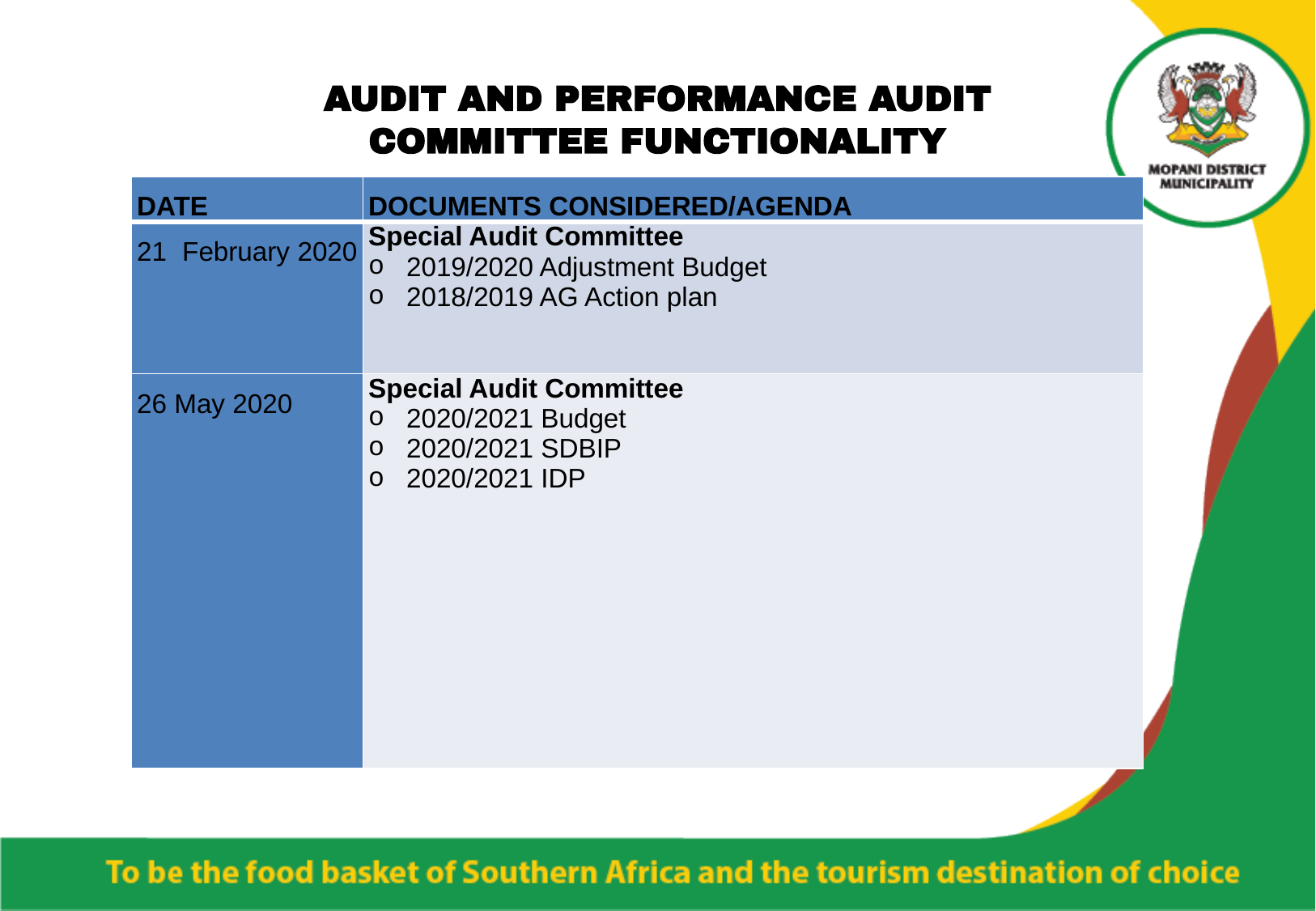

# AUDIT AND PERFORMANCE AUDIT COMMITTEE FUNCTIONALITY
| DATE | DOCUMENTS CONSIDERED/AGENDA |
| --- | --- |
| 21 February 2020 | Special Audit Committee 2019/2020 Adjustment Budget 2018/2019 AG Action plan |
| 26 May 2020 | Special Audit Committee 2020/2021 Budget 2020/2021 SDBIP 2020/2021 IDP |